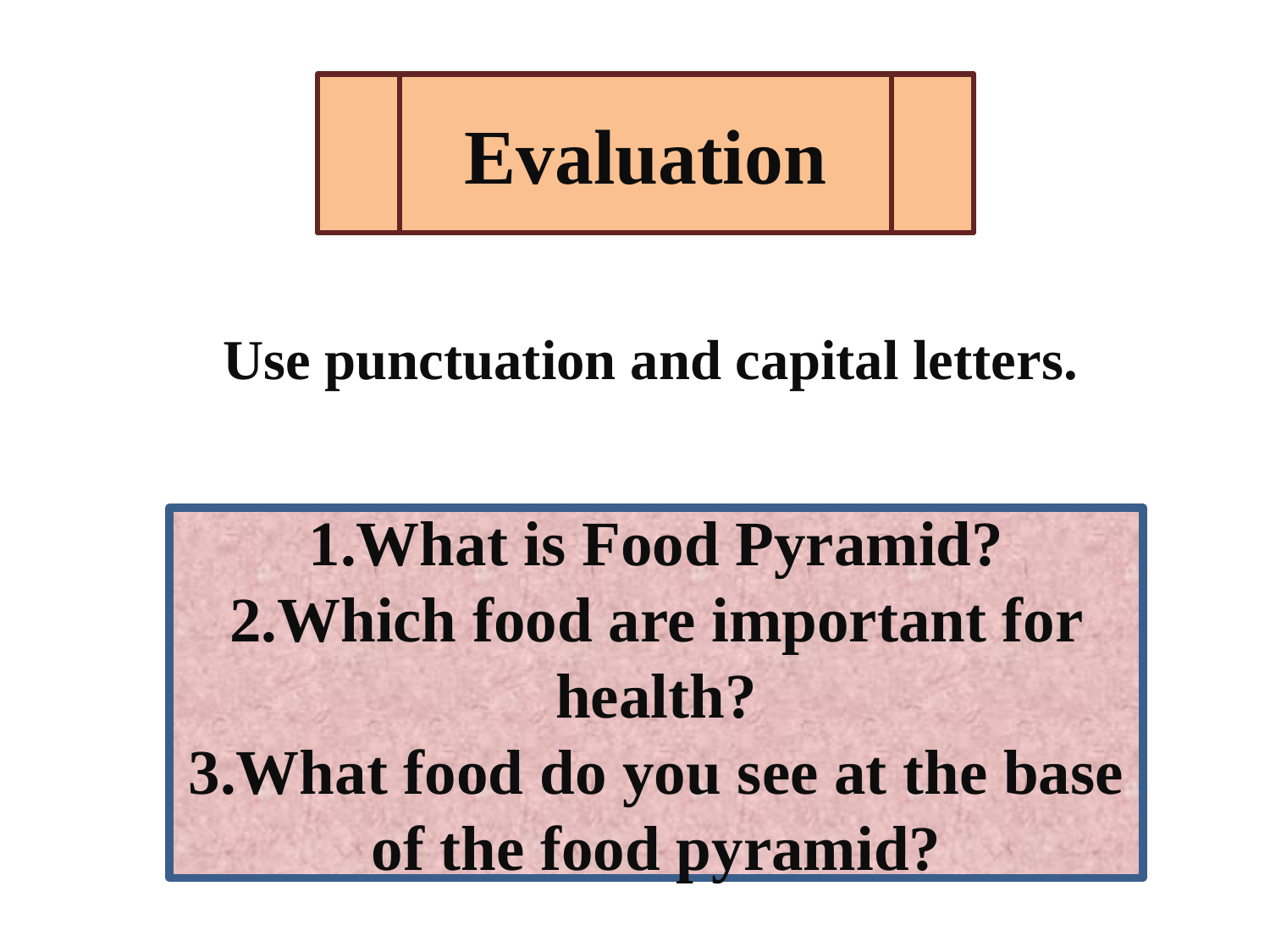

Evaluation
Use punctuation and capital letters.
1.What is Food Pyramid?
2.Which food are important for health?
3.What food do you see at the base of the food pyramid?